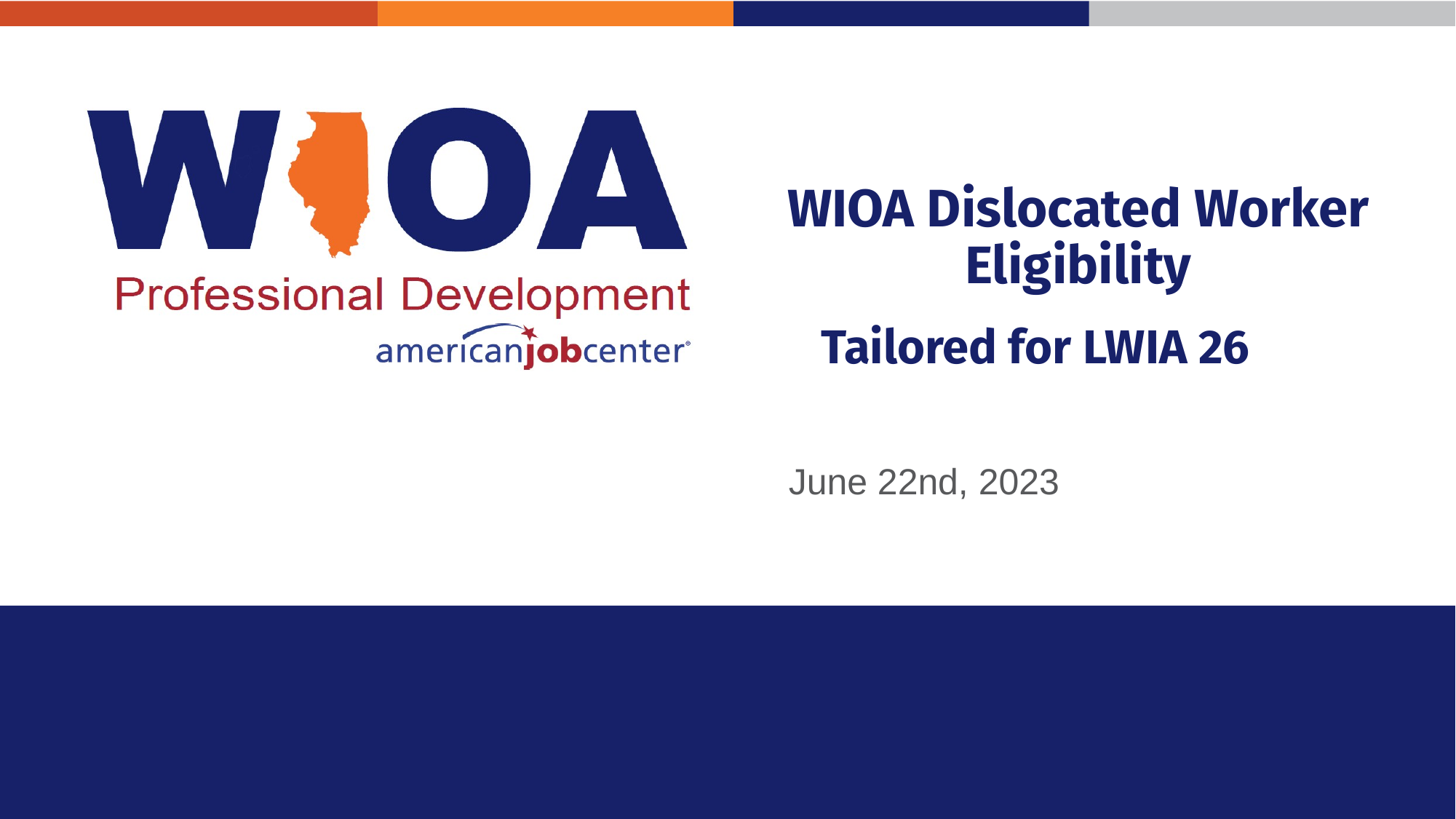

# WIOA Dislocated Worker Eligibility Tailored for LWIA 26
June 22nd, 2023